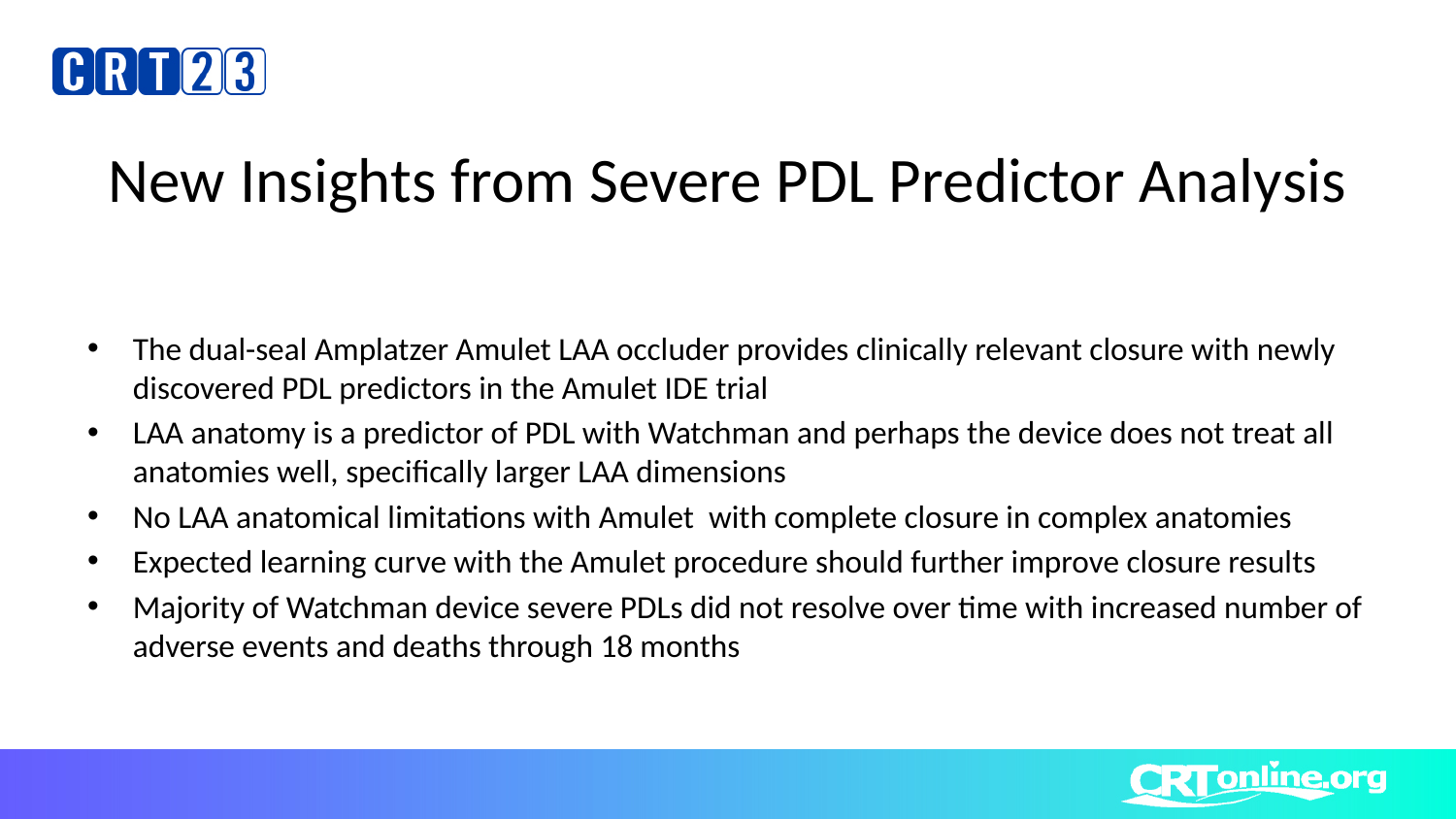

# New Insights from Severe PDL Predictor Analysis
The dual-seal Amplatzer Amulet LAA occluder provides clinically relevant closure with newly discovered PDL predictors in the Amulet IDE trial
LAA anatomy is a predictor of PDL with Watchman and perhaps the device does not treat all anatomies well, specifically larger LAA dimensions
No LAA anatomical limitations with Amulet  with complete closure in complex anatomies
Expected learning curve with the Amulet procedure should further improve closure results
Majority of Watchman device severe PDLs did not resolve over time with increased number of adverse events and deaths through 18 months